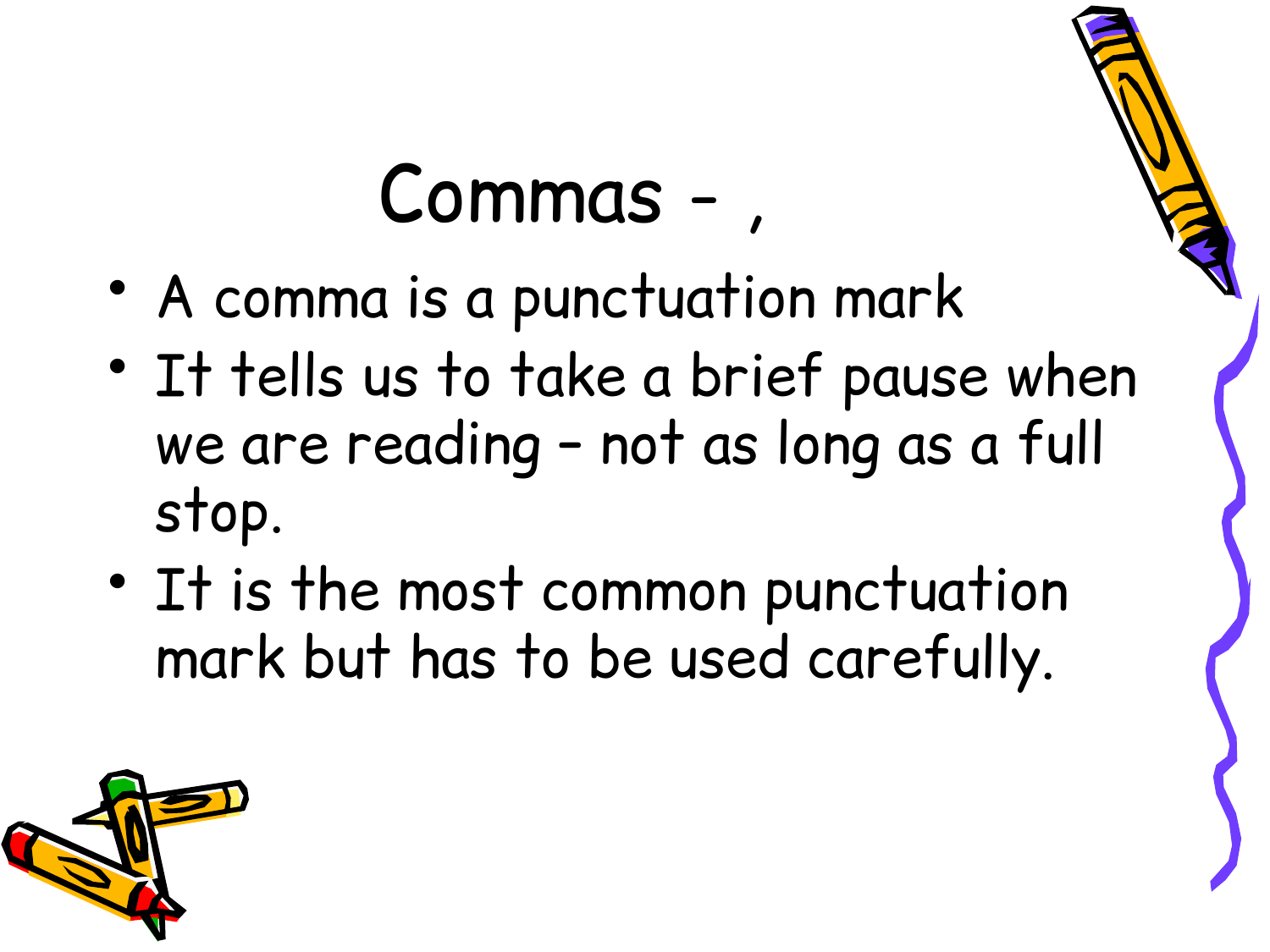

# Commas - ,
A comma is a punctuation mark
It tells us to take a brief pause when we are reading – not as long as a full stop.
It is the most common punctuation mark but has to be used carefully.